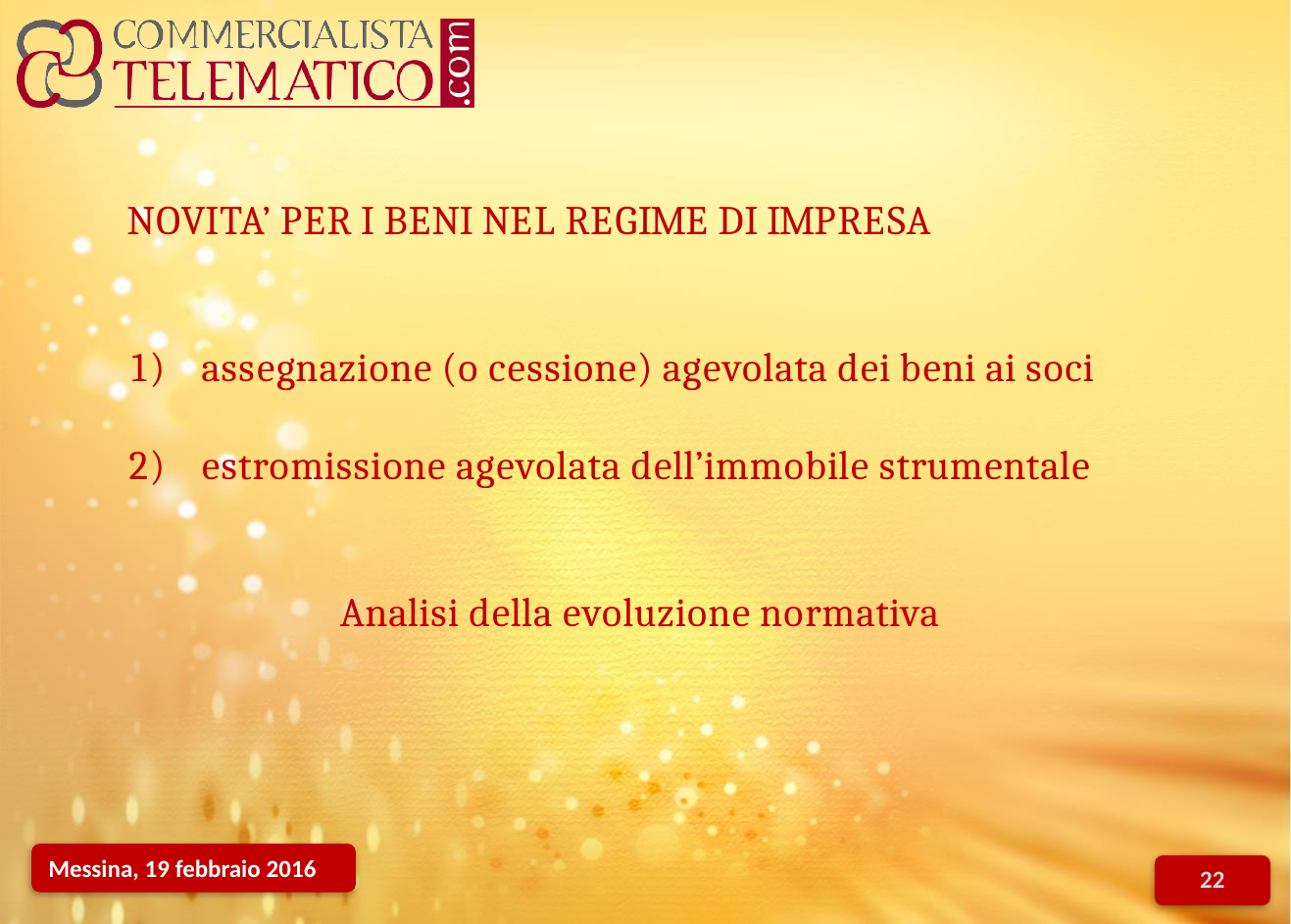

NOVITA’ PER I BENI NEL REGIME DI IMPRESA

assegnazione (o cessione) agevolata dei beni ai soci
estromissione agevolata dell’immobile strumentale

Analisi della evoluzione normativa